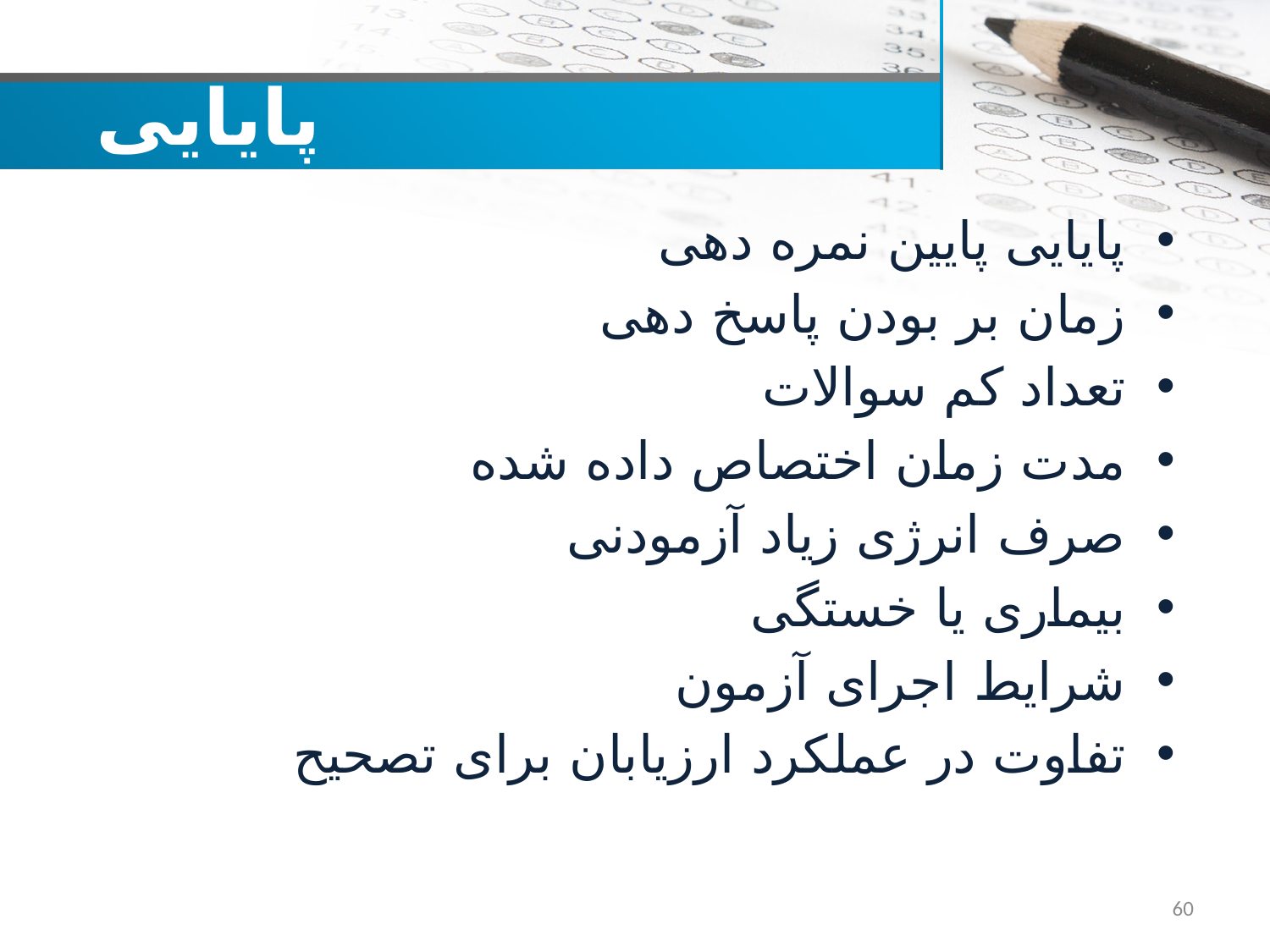

# پایایی
پایایی پایین نمره دهی
زمان بر بودن پاسخ دهی
تعداد کم سوالات
مدت زمان اختصاص داده شده
صرف انرژی زیاد آزمودنی
بیماری یا خستگی
شرایط اجرای آزمون
تفاوت در عملکرد ارزیابان برای تصحیح
60